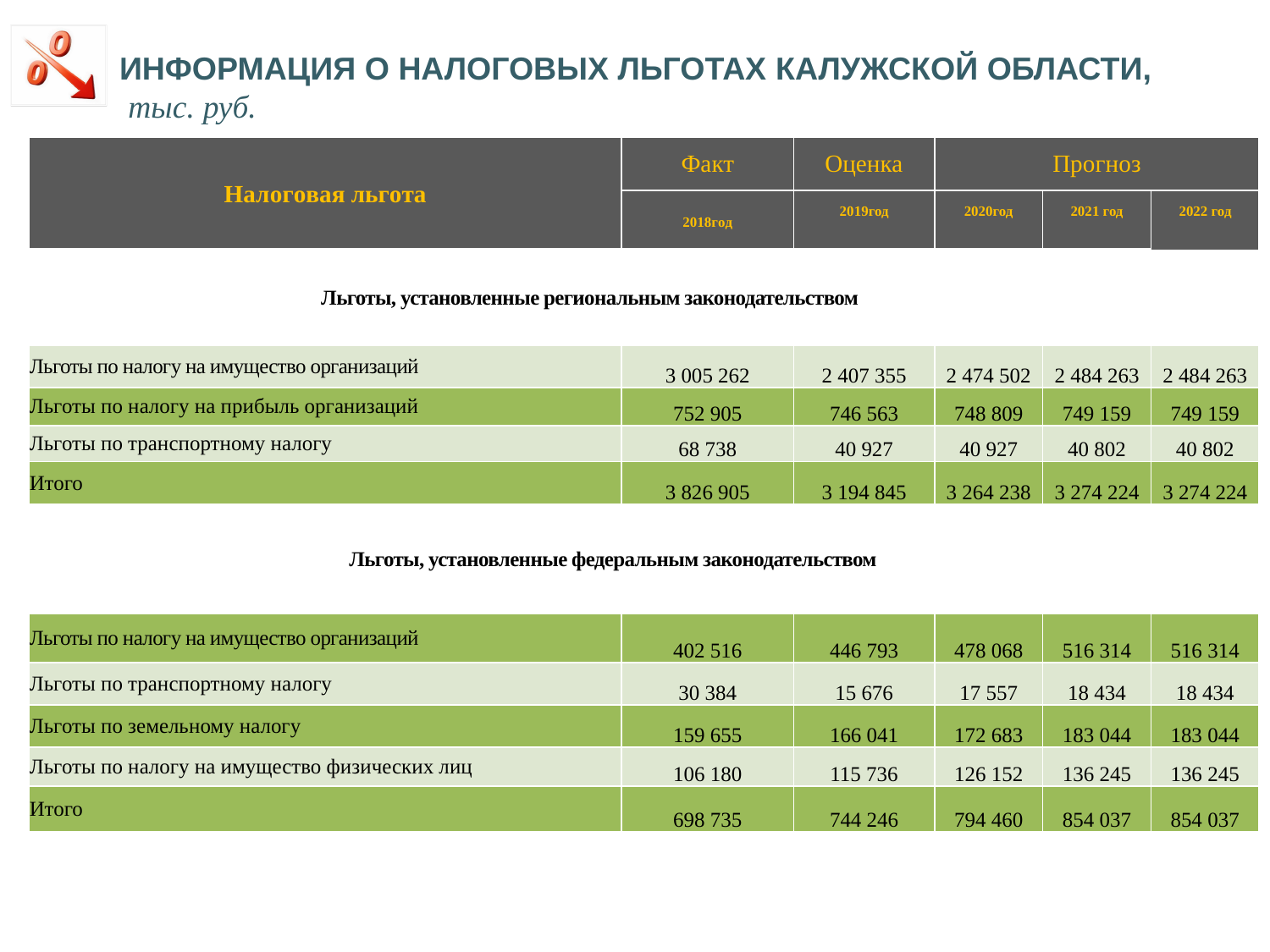

ИНФОРМАЦИЯ О НАЛОГОВЫХ ЛЬГОТАХ КАЛУЖСКОЙ ОБЛАСТИ,
 тыс. руб.

| Налоговая льгота | Факт | Оценка | Прогноз |  |  |
| --- | --- | --- | --- | --- | --- |
|  | 2018год | 2019год | 2020год | 2021 год | 2022 год |
| Льготы, установленные региональным законодательством |  |  |  |  |  |
| Льготы по налогу на имущество организаций | 3 005 262 | 2 407 355 | 2 474 502 | 2 484 263 | 2 484 263 |
| Льготы по налогу на прибыль организаций | 752 905 | 746 563 | 748 809 | 749 159 | 749 159 |
| Льготы по транспортному налогу | 68 738 | 40 927 | 40 927 | 40 802 | 40 802 |
| Итого | 3 826 905 | 3 194 845 | 3 264 238 | 3 274 224 | 3 274 224 |
| Льготы, установленные федеральным законодательством |  |  |  |  |  |
| Льготы по налогу на имущество организаций | 402 516 | 446 793 | 478 068 | 516 314 | 516 314 |
| Льготы по транспортному налогу | 30 384 | 15 676 | 17 557 | 18 434 | 18 434 |
| Льготы по земельному налогу | 159 655 | 166 041 | 172 683 | 183 044 | 183 044 |
| Льготы по налогу на имущество физических лиц | 106 180 | 115 736 | 126 152 | 136 245 | 136 245 |
| Итого | 698 735 | 744 246 | 794 460 | 854 037 | 854 037 |